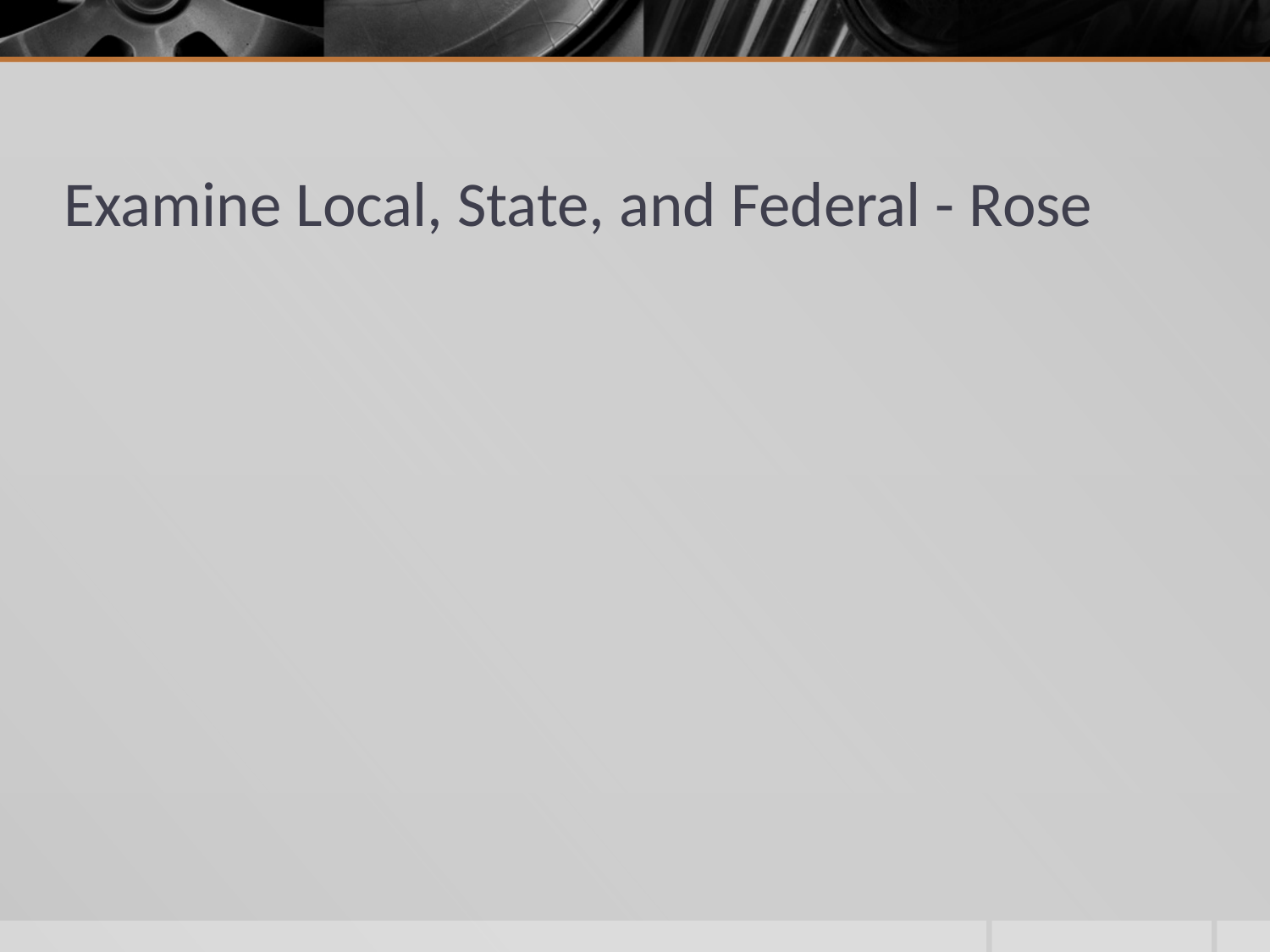

# Examine Local, State, and Federal - Rose